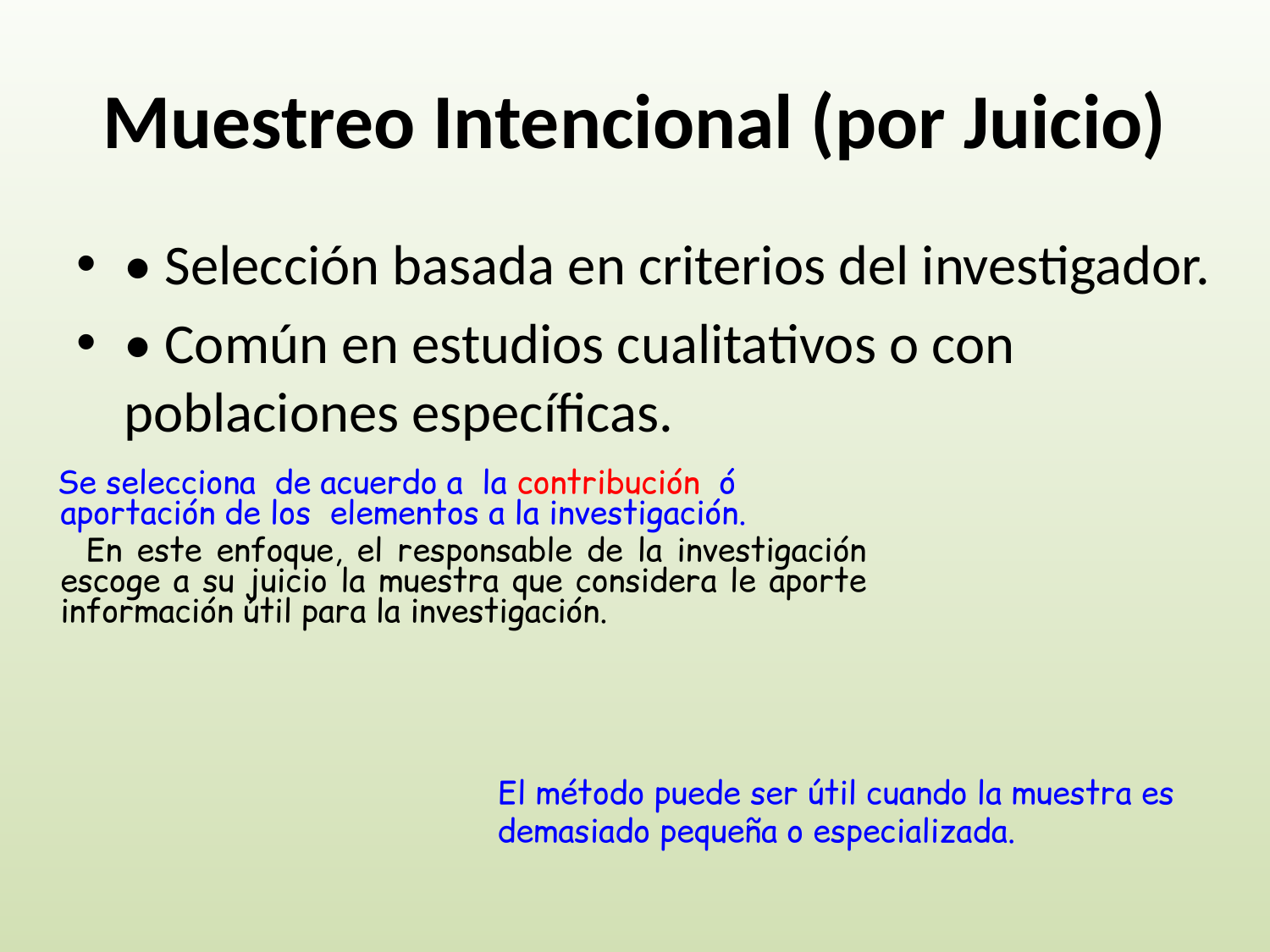

# Muestreo Intencional (por Juicio)
• Selección basada en criterios del investigador.
• Común en estudios cualitativos o con poblaciones específicas.

       Se selecciona  de acuerdo a  la contribución  ó aportación de los  elementos a la investigación.
     En este enfoque, el responsable de la investigación escoge a su juicio la muestra que considera le aporte información útil para la investigación.

El método puede ser útil cuando la muestra es demasiado pequeña o especializada.